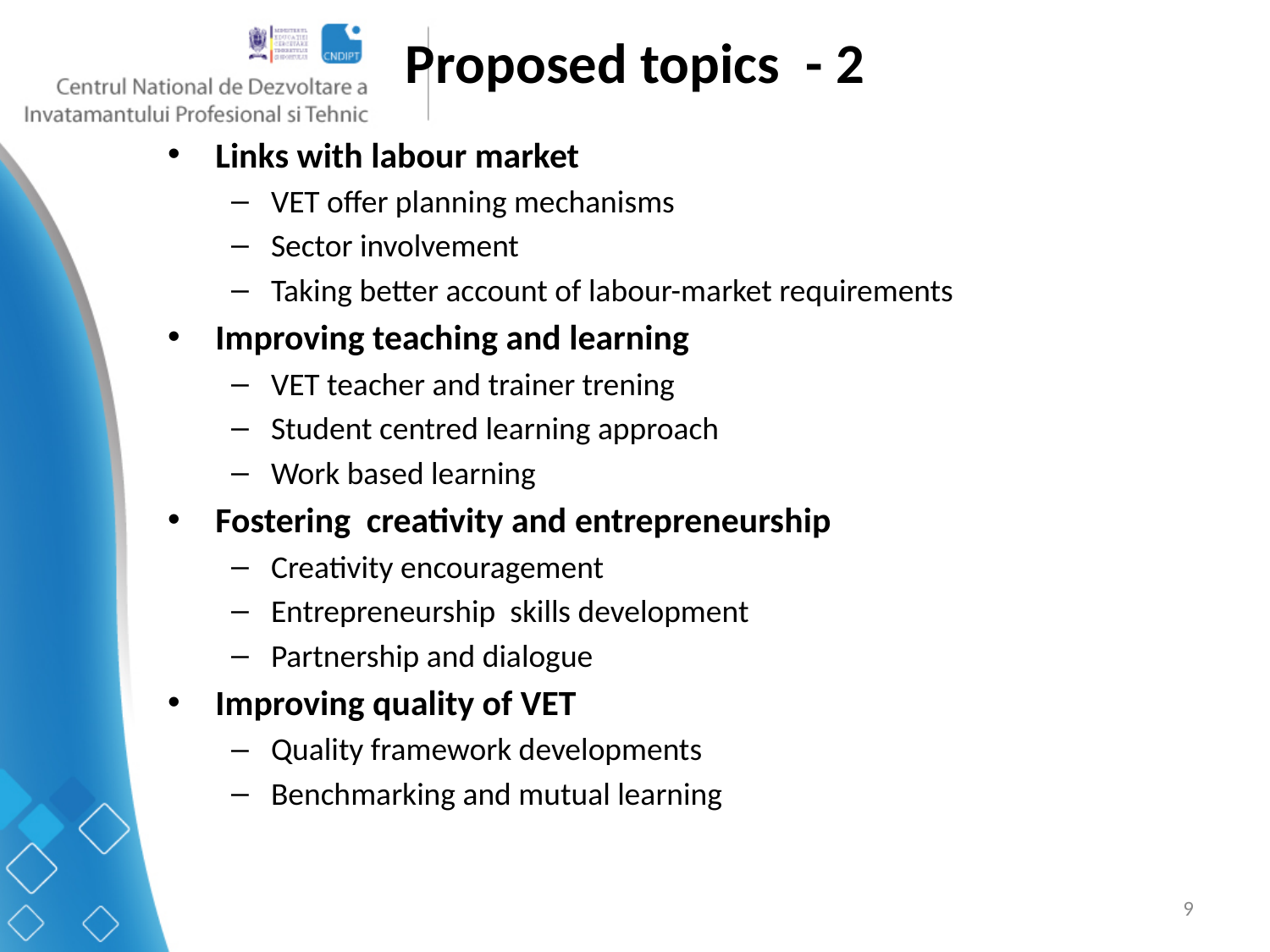

# Proposed topics  - 2
Links with labour market
VET offer planning mechanisms
Sector involvement
Taking better account of labour-market requirements
Improving teaching and learning
VET teacher and trainer trening
Student centred learning approach
Work based learning
Fostering  creativity and entrepreneurship
Creativity encouragement
Entrepreneurship  skills development
Partnership and dialogue
Improving quality of VET
Quality framework developments
Benchmarking and mutual learning

9